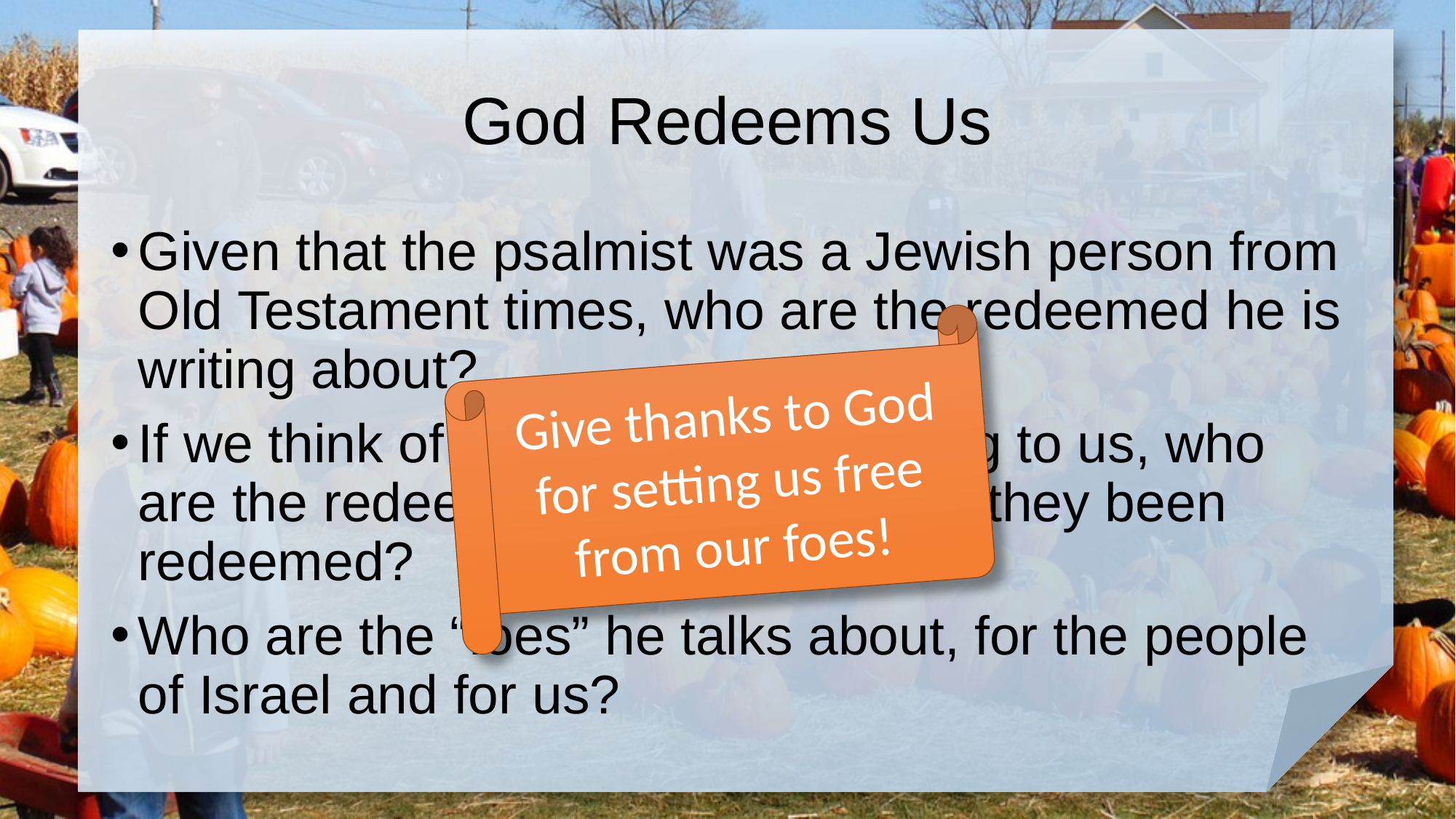

# God Redeems Us
Given that the psalmist was a Jewish person from Old Testament times, who are the redeemed he is writing about?
If we think of the psalm as speaking to us, who are the redeemed, from what have they been redeemed?
Who are the “foes” he talks about, for the people of Israel and for us?
Give thanks to God for setting us free from our foes!